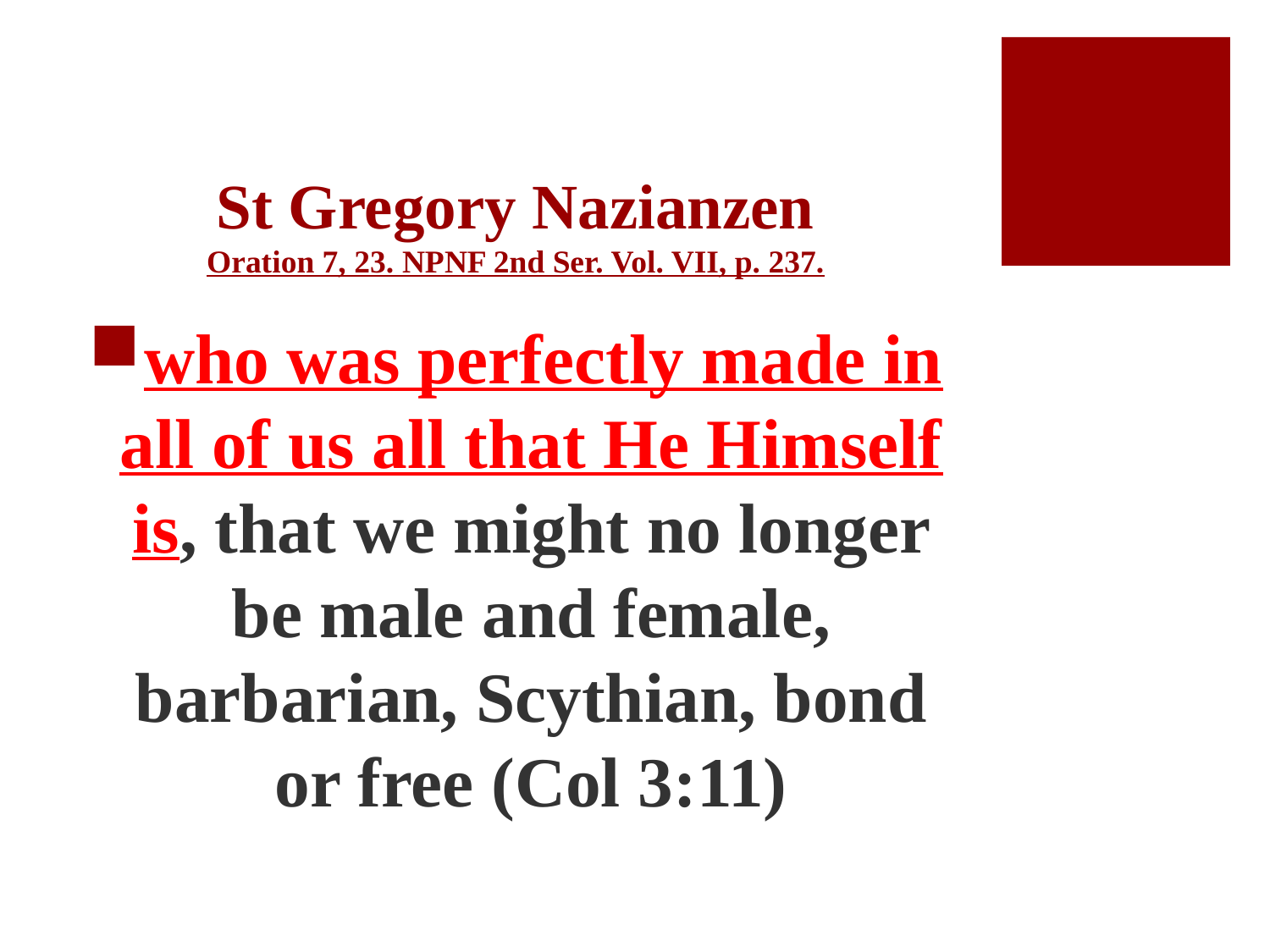

# St Gregory Nazianzen Oration 7, 23. NPNF 2nd Ser. Vol. VII, p. 237.
who was perfectly made in all of us all that He Himself is, that we might no longer be male and female, barbarian, Scythian, bond or free (Col 3:11)